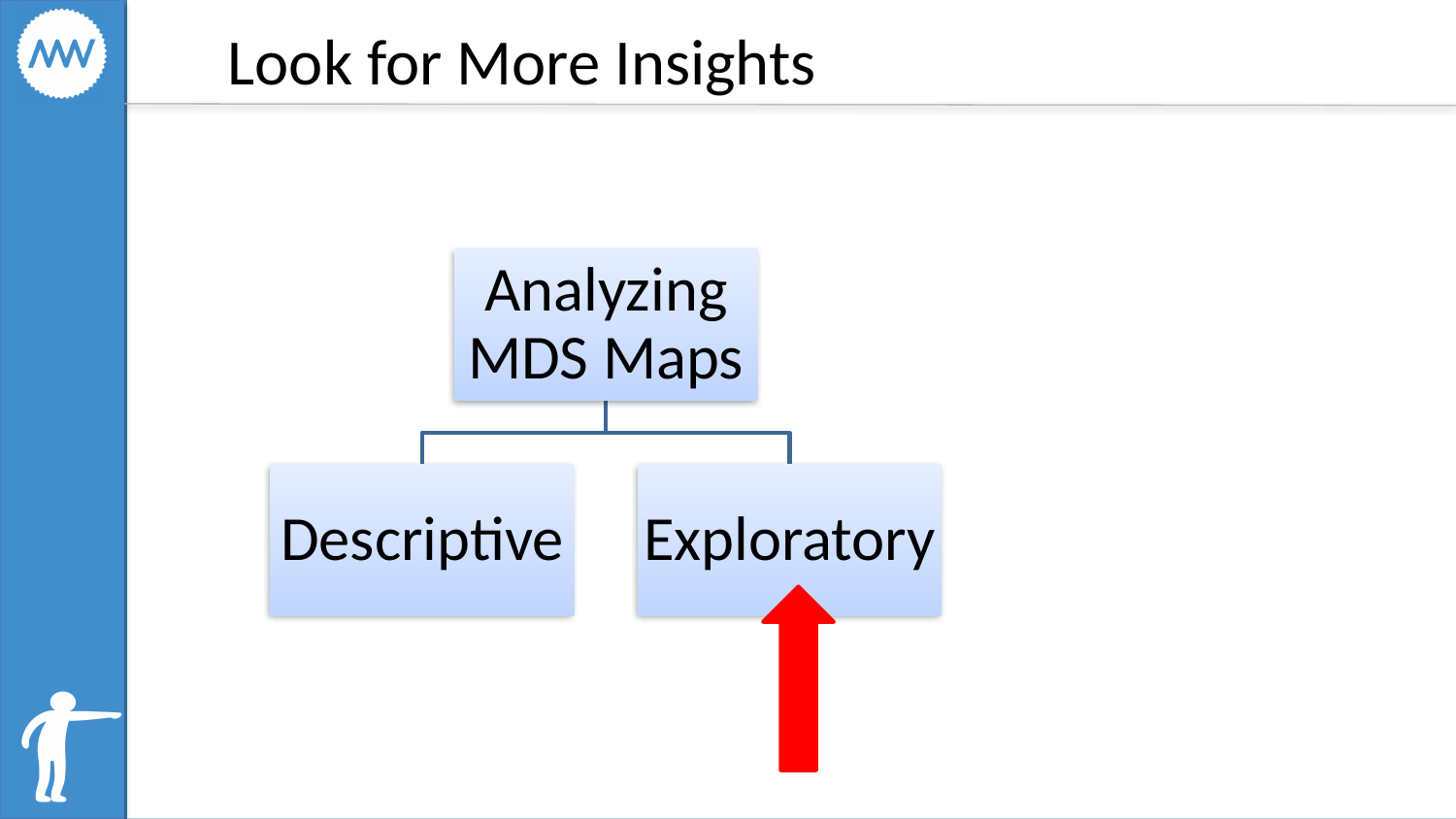

Look for More Insights
Analyzing MDS Maps
Descriptive
Exploratory